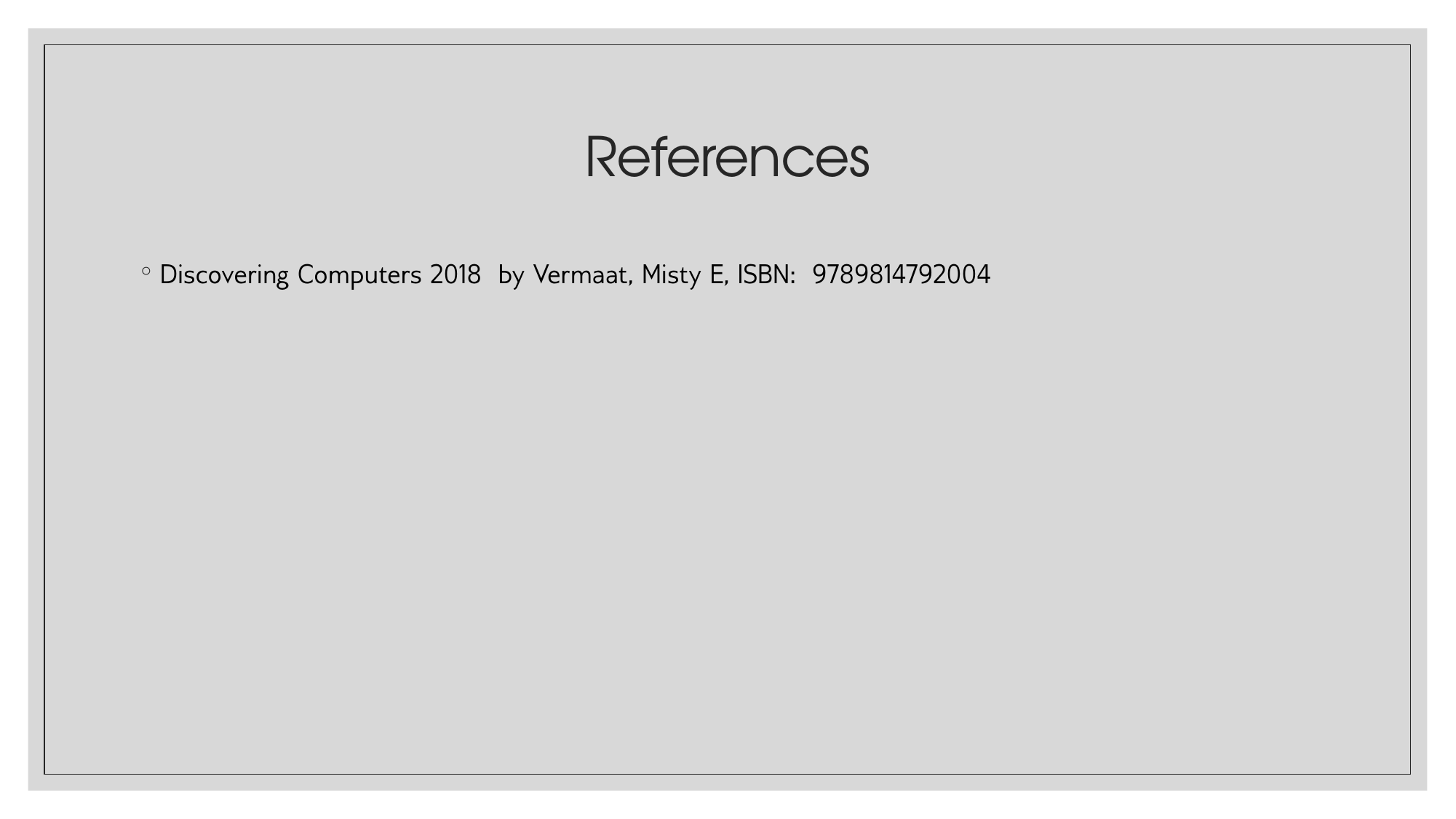

# References
Discovering Computers 2018  by Vermaat, Misty E, ISBN:  9789814792004